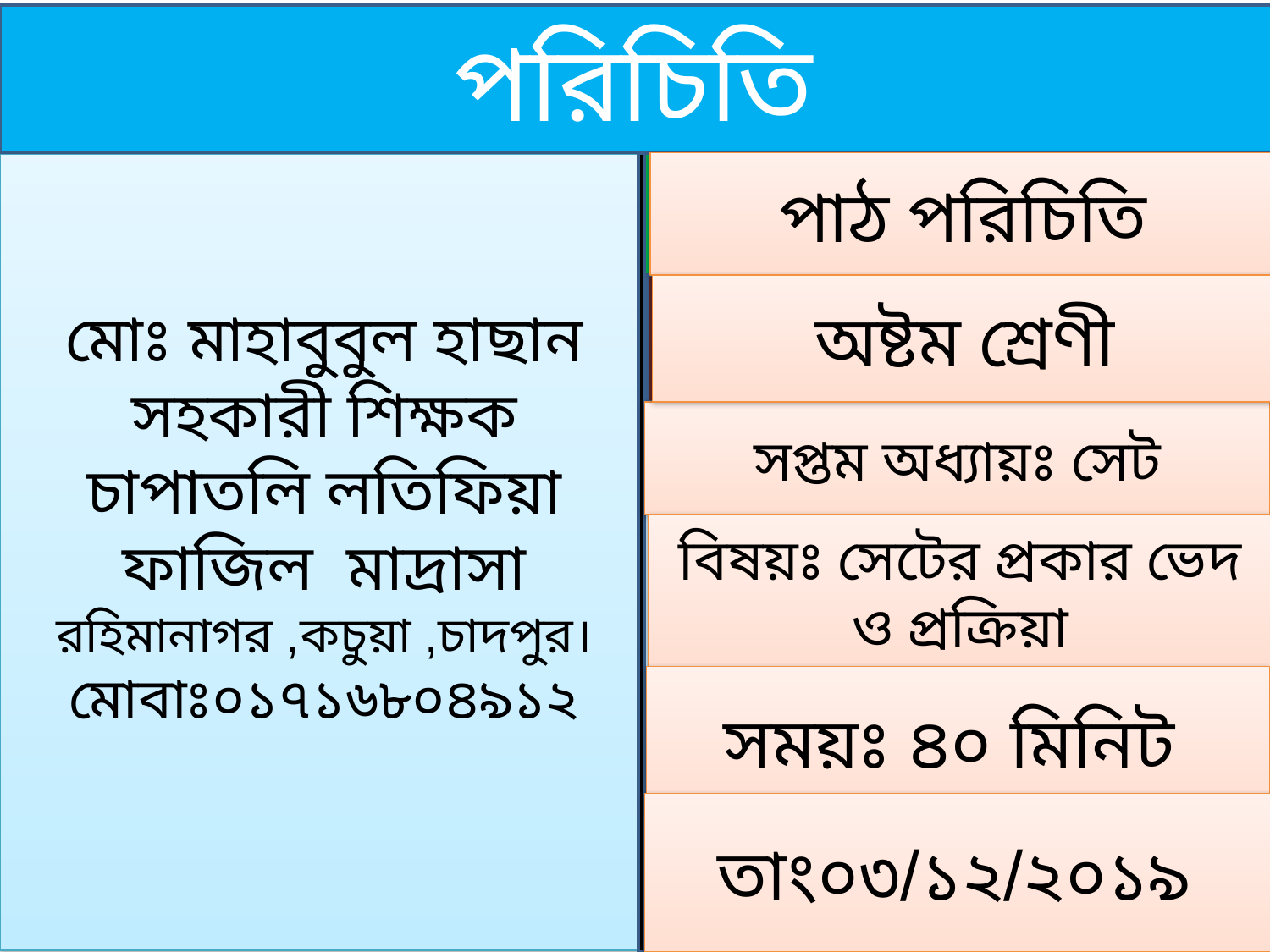

পরিচিতি

পাঠ পরিচিতি
পাঠ পরিচিতি
মোঃ মাহাবুবুল হাছান
সহকারী শিক্ষক
চাপাতলি লতিফিয়া ফাজিল  মাদ্রাসা
রহিমানাগর ,কচুয়া ,চাদপুর।
মোবাঃ০১৭১৬৮০৪৯১২

অষ্টম শ্রেণী
অষ্টম শ্রেণী
সপ্তম অধ্যায়ঃ সেট
বিষয়ঃ সেটের প্রকার ভেদ ও প্রক্রিয়া
সময়ঃ ৪০ মিনিট
তাং০৩/১২/২০১৯